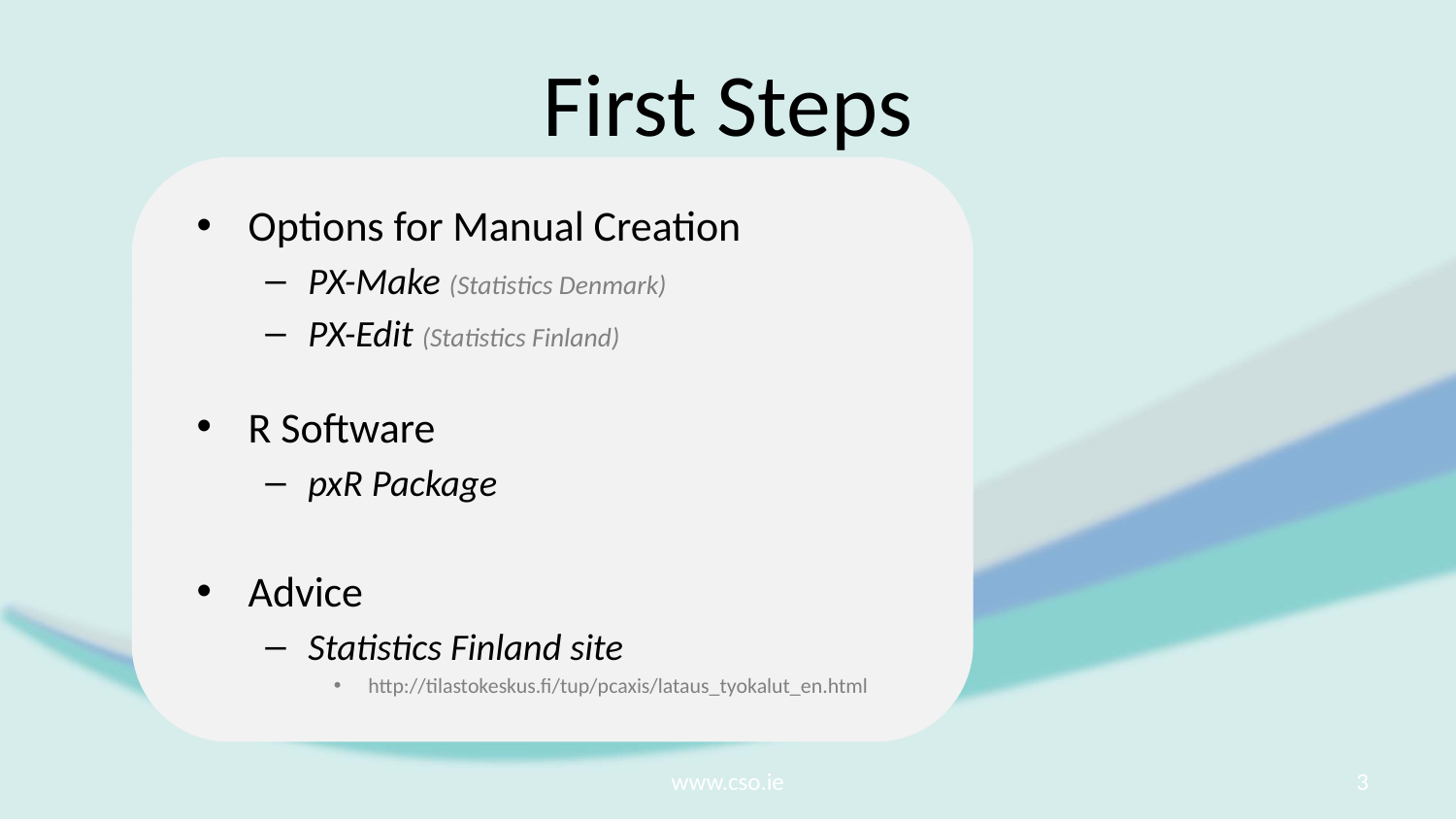

# First Steps

Options for Manual Creation
PX-Make (Statistics Denmark)
PX-Edit (Statistics Finland)

R Software
pxR Package

Advice
Statistics Finland site
http://tilastokeskus.fi/tup/pcaxis/lataus_tyokalut_en.html
www.cso.ie
3